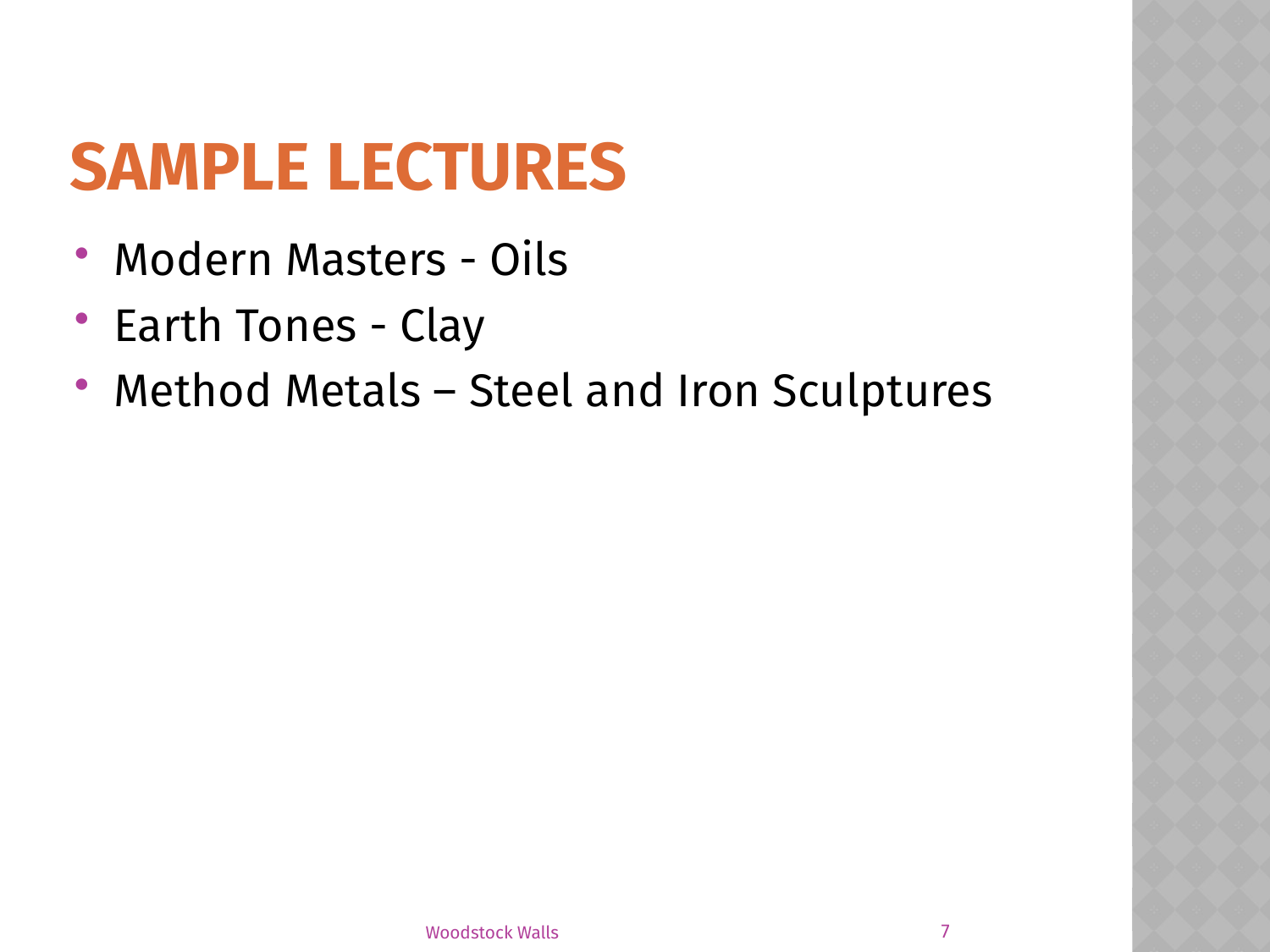

# Sample Lectures
Modern Masters - Oils
Earth Tones - Clay
Method Metals – Steel and Iron Sculptures
7
Woodstock Walls